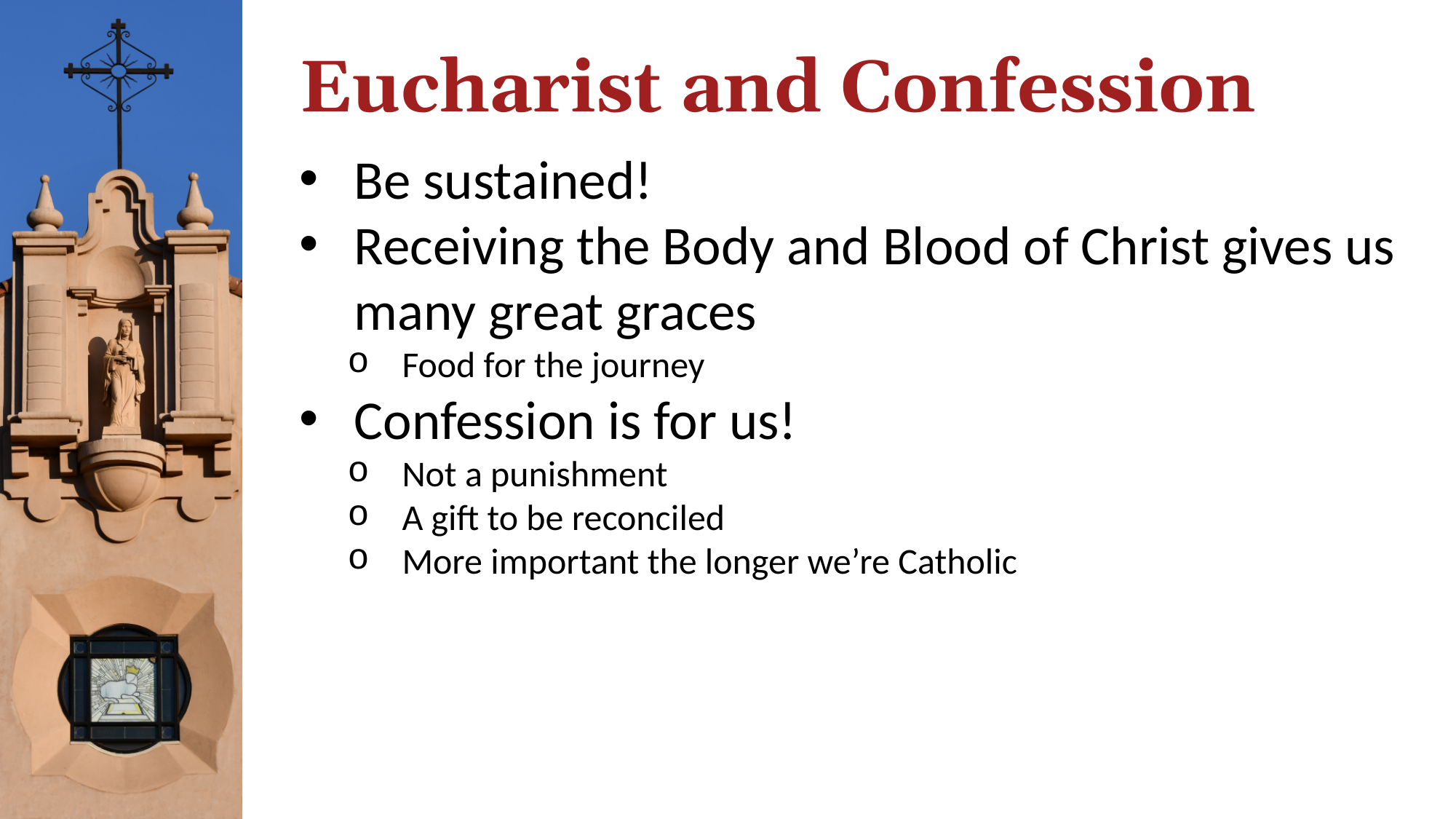

# Eucharist and Confession
Be sustained!
Receiving the Body and Blood of Christ gives us many great graces
Food for the journey
Confession is for us!
Not a punishment
A gift to be reconciled
More important the longer we’re Catholic